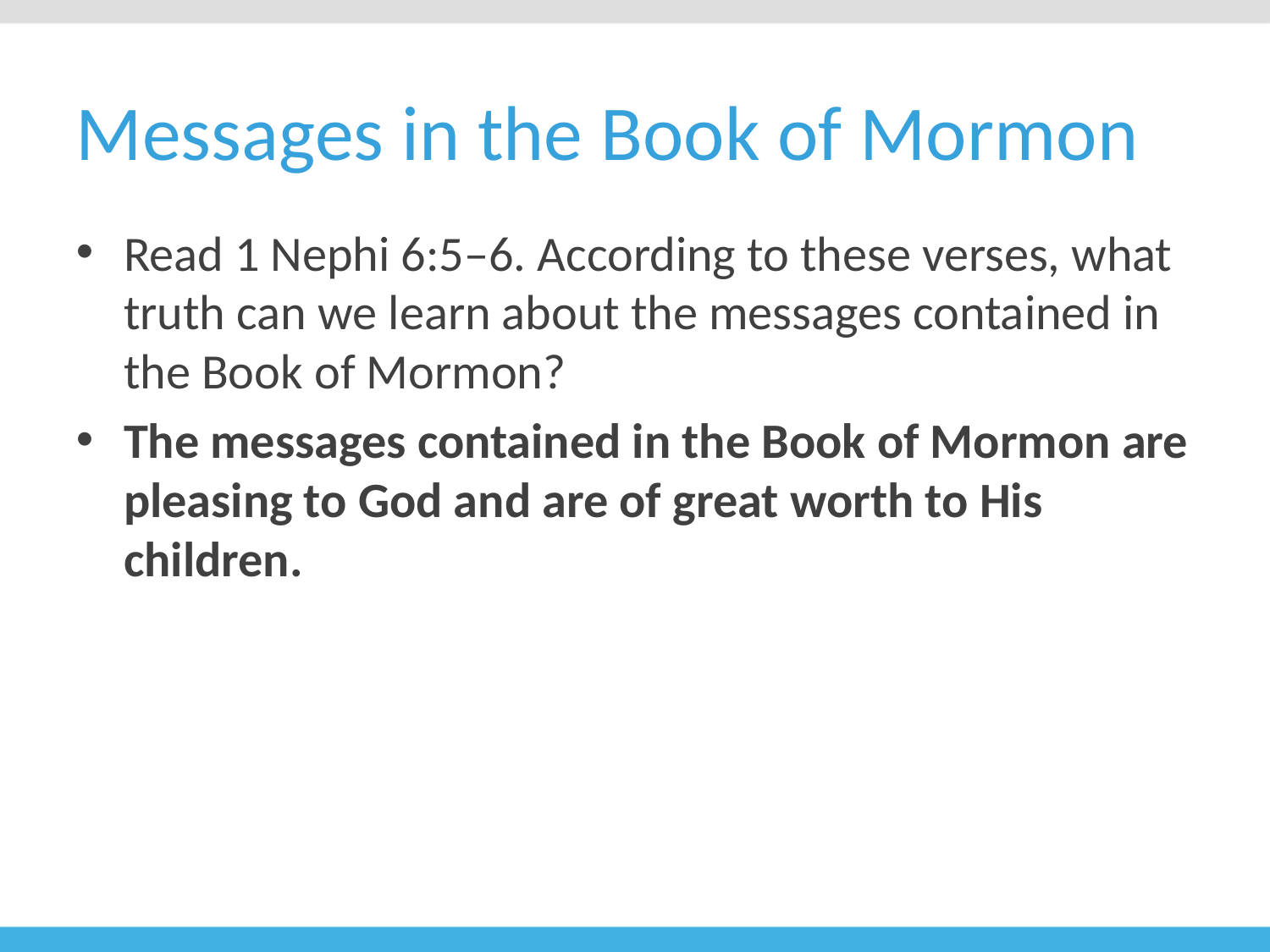

# Messages in the Book of Mormon
Read 1 Nephi 6:5–6. According to these verses, what truth can we learn about the messages contained in the Book of Mormon?
The messages contained in the Book of Mormon are pleasing to God and are of great worth to His children.